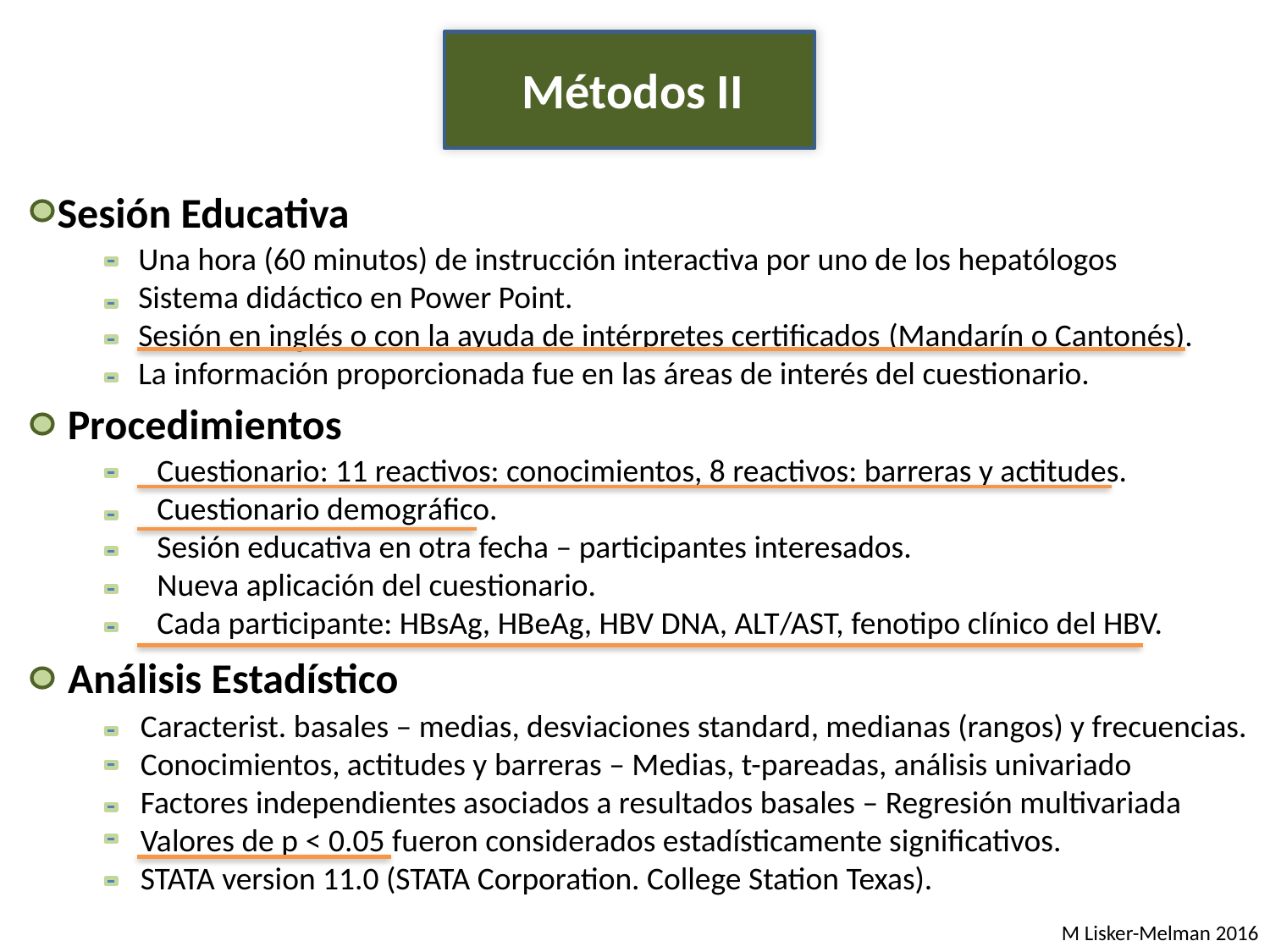

Métodos II
Sesión Educativa

                Una hora (60 minutos) de instrucción interactiva por uno de los hepatólogos
                Sistema didáctico en Power Point.
                Sesión en inglés o con la ayuda de intérpretes certificados (Mandarín o Cantonés).
                La información proporcionada fue en las áreas de interés del cuestionario.

Procedimientos

Cuestionario: 11 reactivos: conocimientos, 8 reactivos: barreras y actitudes.
Cuestionario demográfico.
Sesión educativa en otra fecha – participantes interesados.
Nueva aplicación del cuestionario.
Cada participante: HBsAg, HBeAg, HBV DNA, ALT/AST, fenotipo clínico del HBV.

Análisis Estadístico

Caracterist. basales – medias, desviaciones standard, medianas (rangos) y frecuencias.
Conocimientos, actitudes y barreras – Medias, t-pareadas, análisis univariado
Factores independientes asociados a resultados basales – Regresión multivariada
Valores de p < 0.05 fueron considerados estadísticamente significativos.
STATA version 11.0 (STATA Corporation. College Station Texas).

M Lisker-Melman 2016